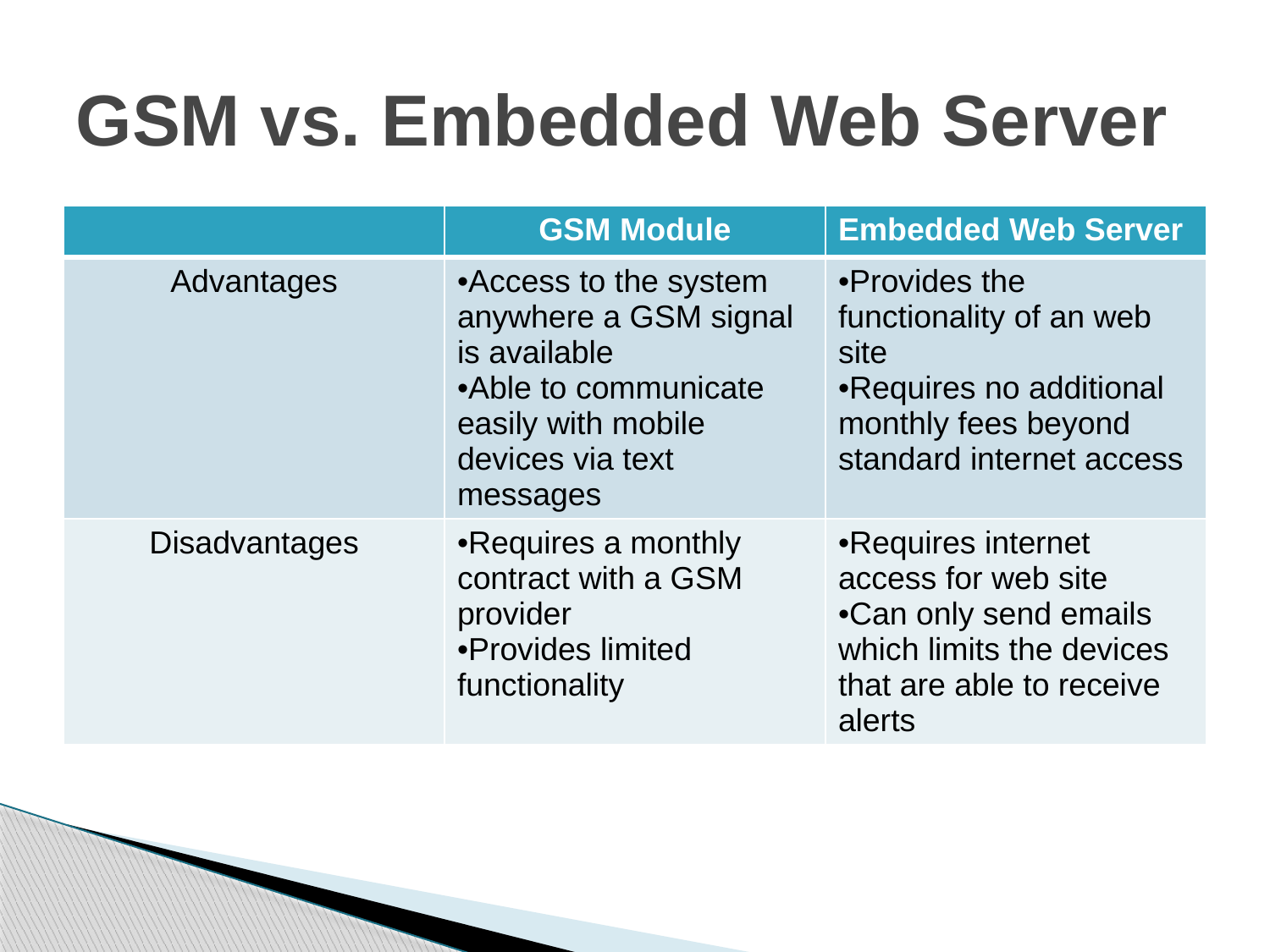

# GSM vs. Embedded Web Server
|  | GSM Module | Embedded Web Server |
| --- | --- | --- |
| Advantages | Access to the system anywhere a GSM signal is available Able to communicate easily with mobile devices via text messages | Provides the functionality of an web site Requires no additional monthly fees beyond standard internet access |
| Disadvantages | Requires a monthly contract with a GSM provider Provides limited functionality | Requires internet access for web site Can only send emails which limits the devices that are able to receive alerts |